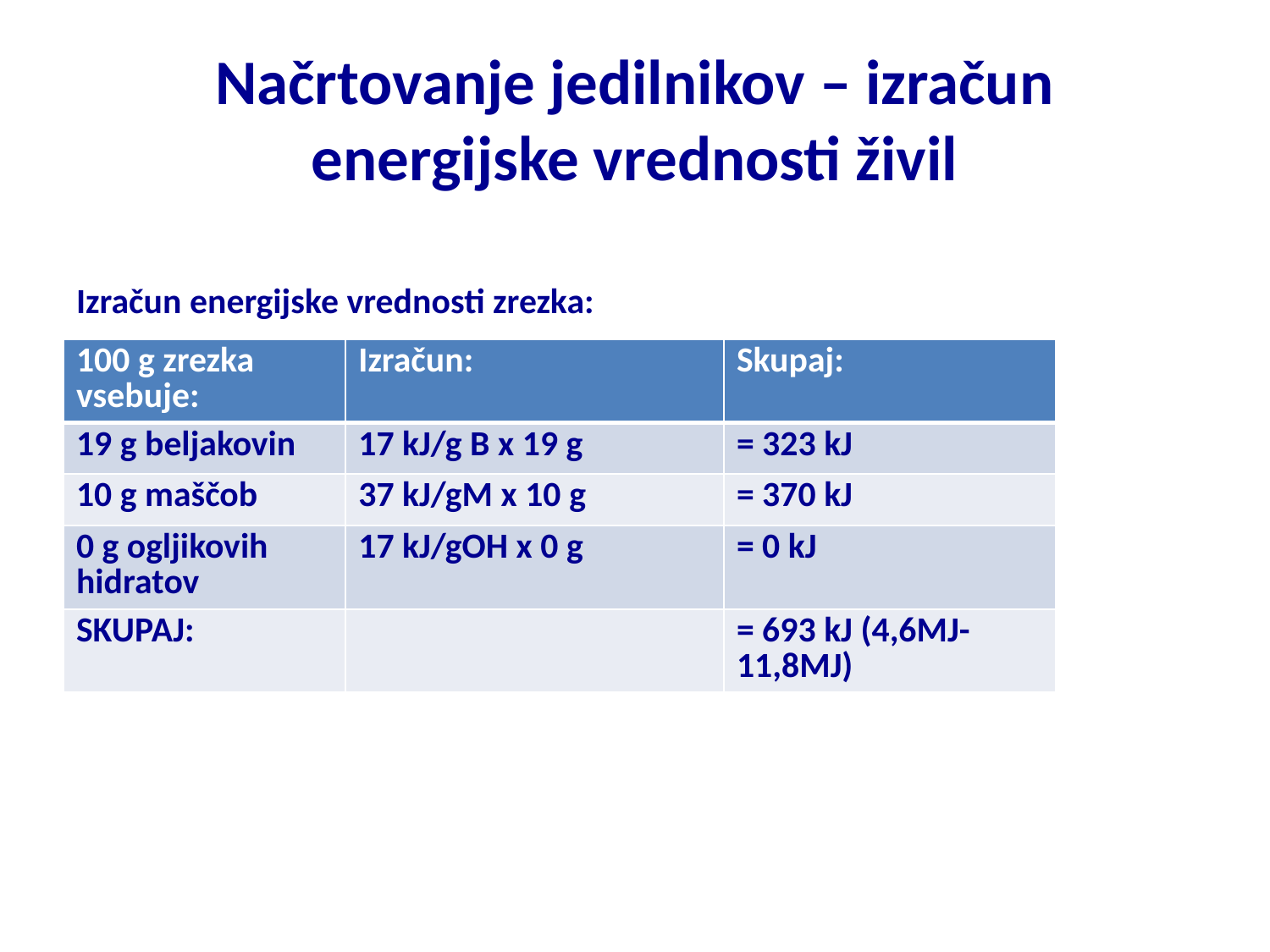

# Načrtovanje jedilnikov – izračun energijske vrednosti živil

Izračun energijske vrednosti zrezka:

| 100 g zrezka vsebuje: | Izračun: | Skupaj: |
| --- | --- | --- |
| 19 g beljakovin | 17 kJ/g B x 19 g | = 323 kJ |
| 10 g maščob | 37 kJ/gM x 10 g | = 370 kJ |
| 0 g ogljikovih hidratov | 17 kJ/gOH x 0 g | = 0 kJ |
| SKUPAJ: |  | = 693 kJ (4,6MJ-11,8MJ) |